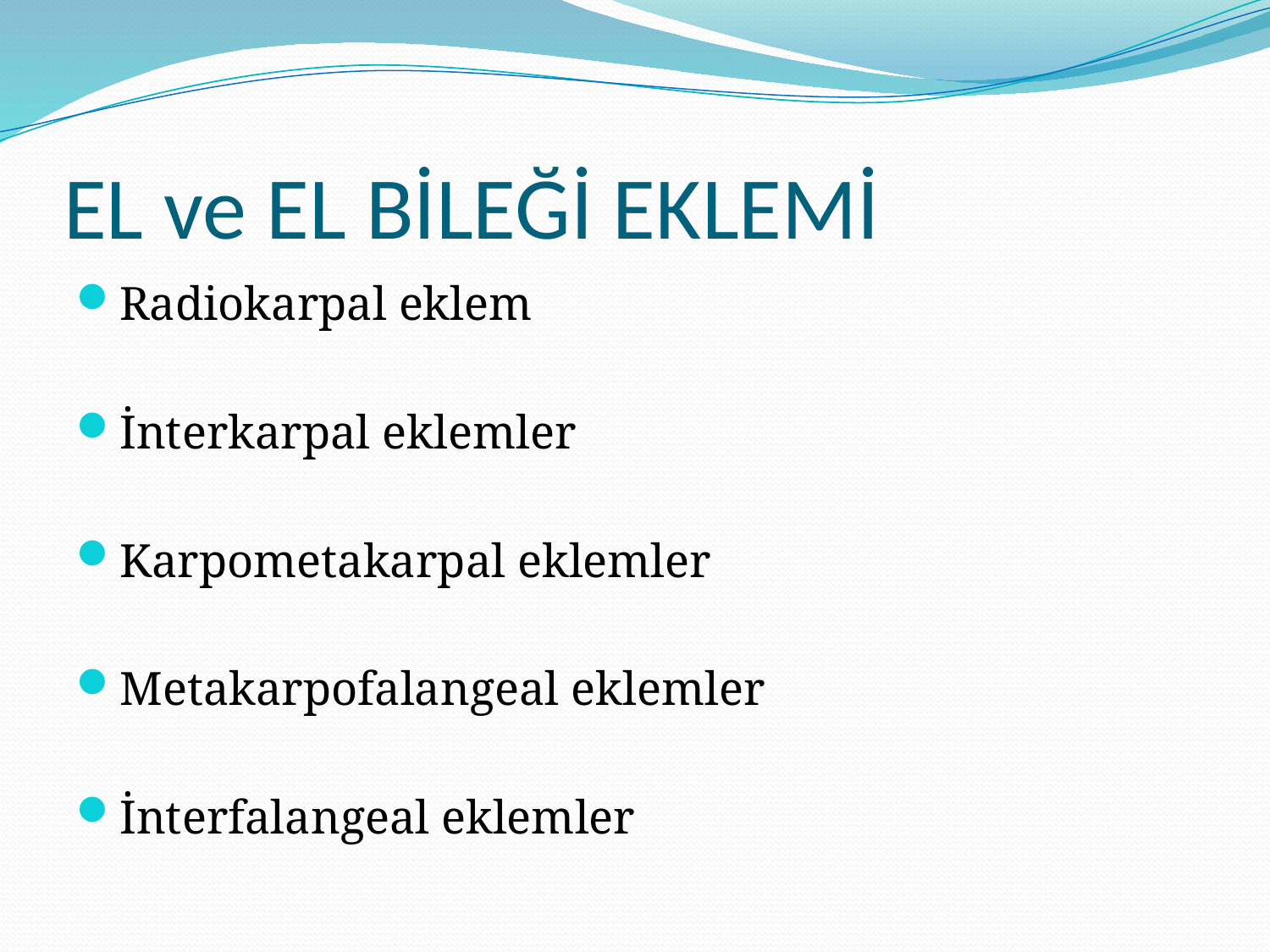

# EL ve EL BİLEĞİ EKLEMİ
Radiokarpal eklem

İnterkarpal eklemler

Karpometakarpal eklemler

Metakarpofalangeal eklemler

İnterfalangeal eklemler